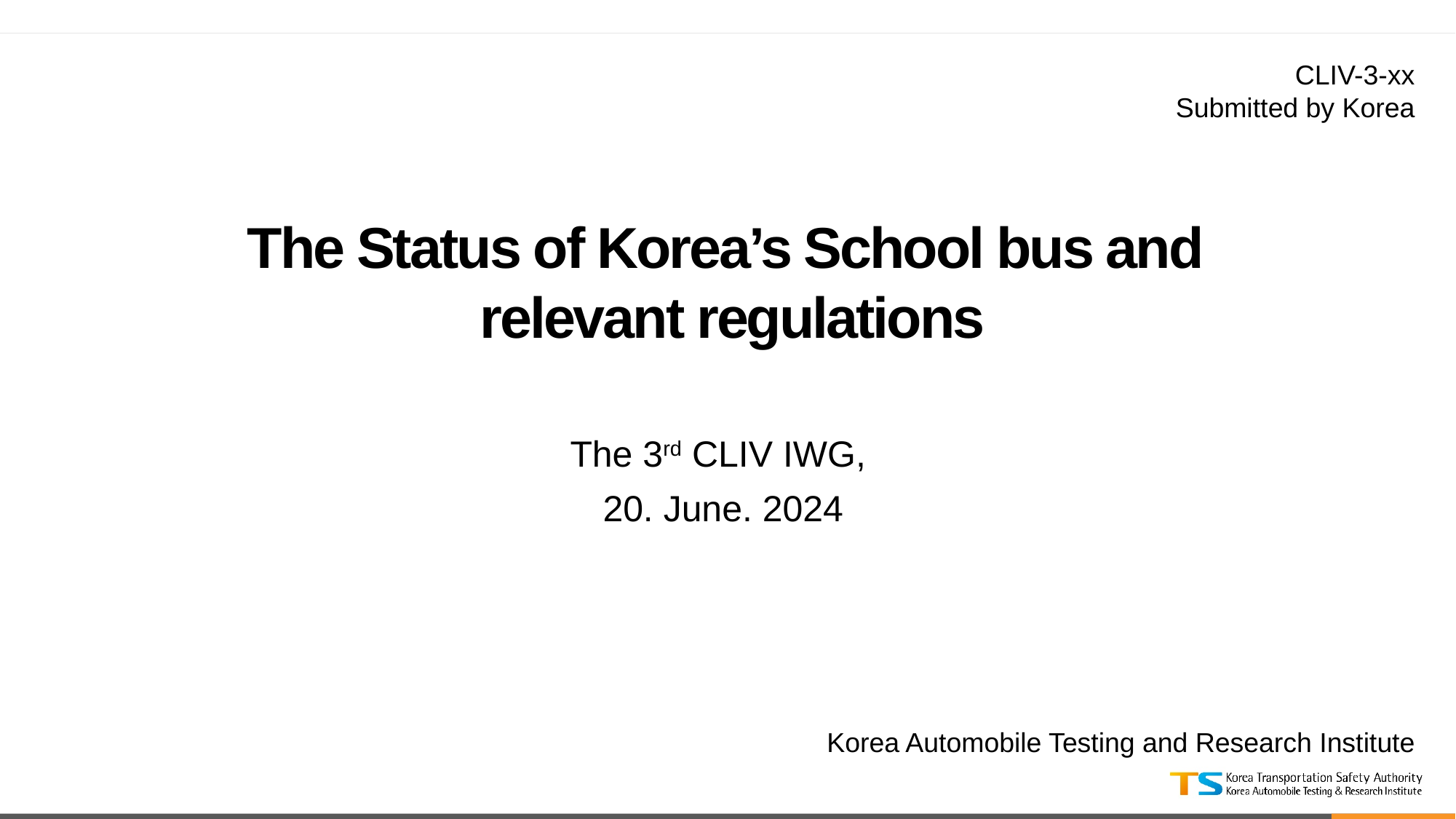

CLIV-3-xx
Submitted by Korea
# The Status of Korea’s School bus and relevant regulations
The 3rd CLIV IWG,
20. June. 2024

Korea Automobile Testing and Research Institute